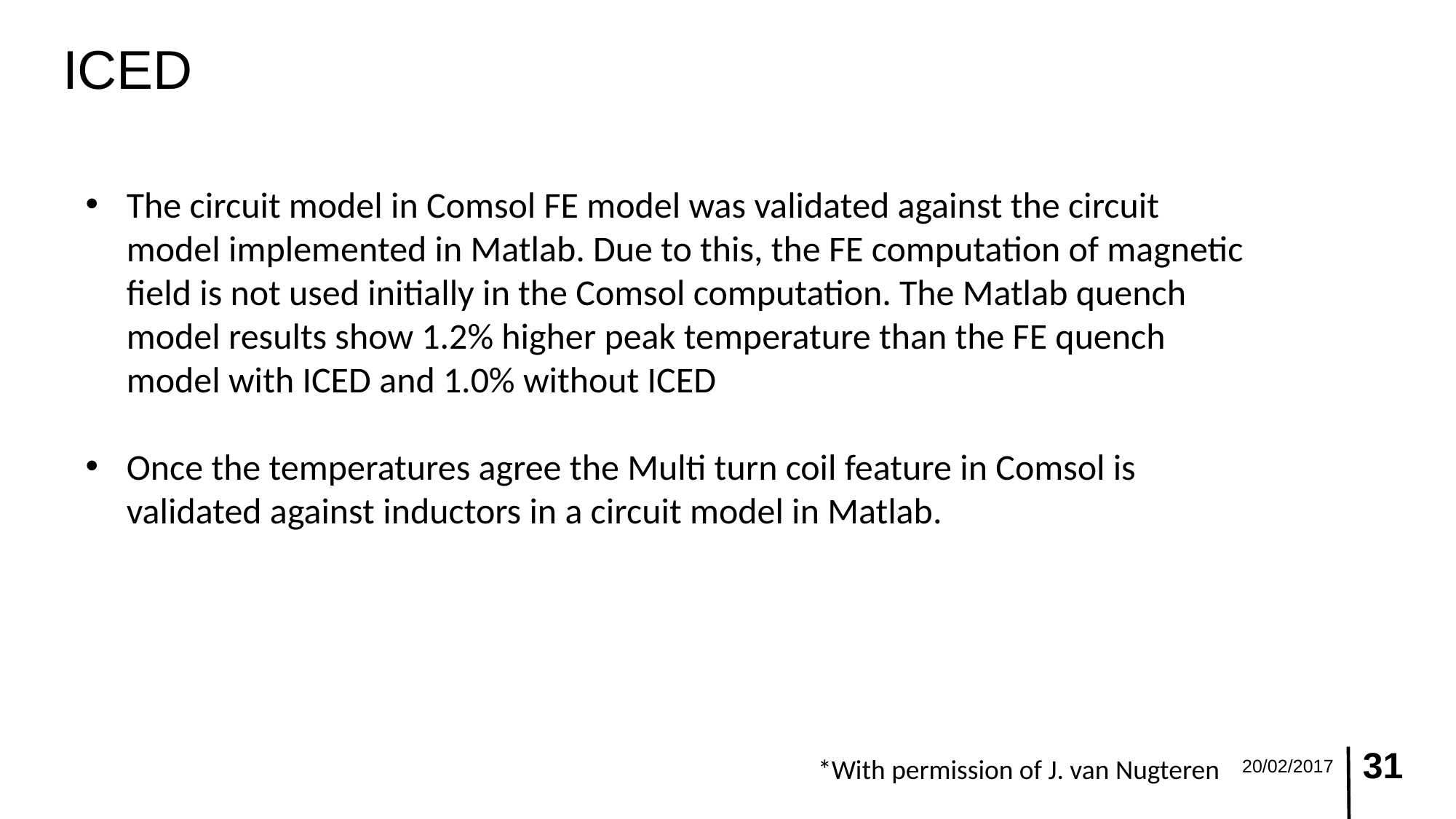

# ICED
The circuit model in Comsol FE model was validated against the circuit model implemented in Matlab. Due to this, the FE computation of magnetic field is not used initially in the Comsol computation. The Matlab quench model results show 1.2% higher peak temperature than the FE quench model with ICED and 1.0% without ICED

Once the temperatures agree the Multi turn coil feature in Comsol is validated against inductors in a circuit model in Matlab.
31
20/02/2017
*With permission of J. van Nugteren